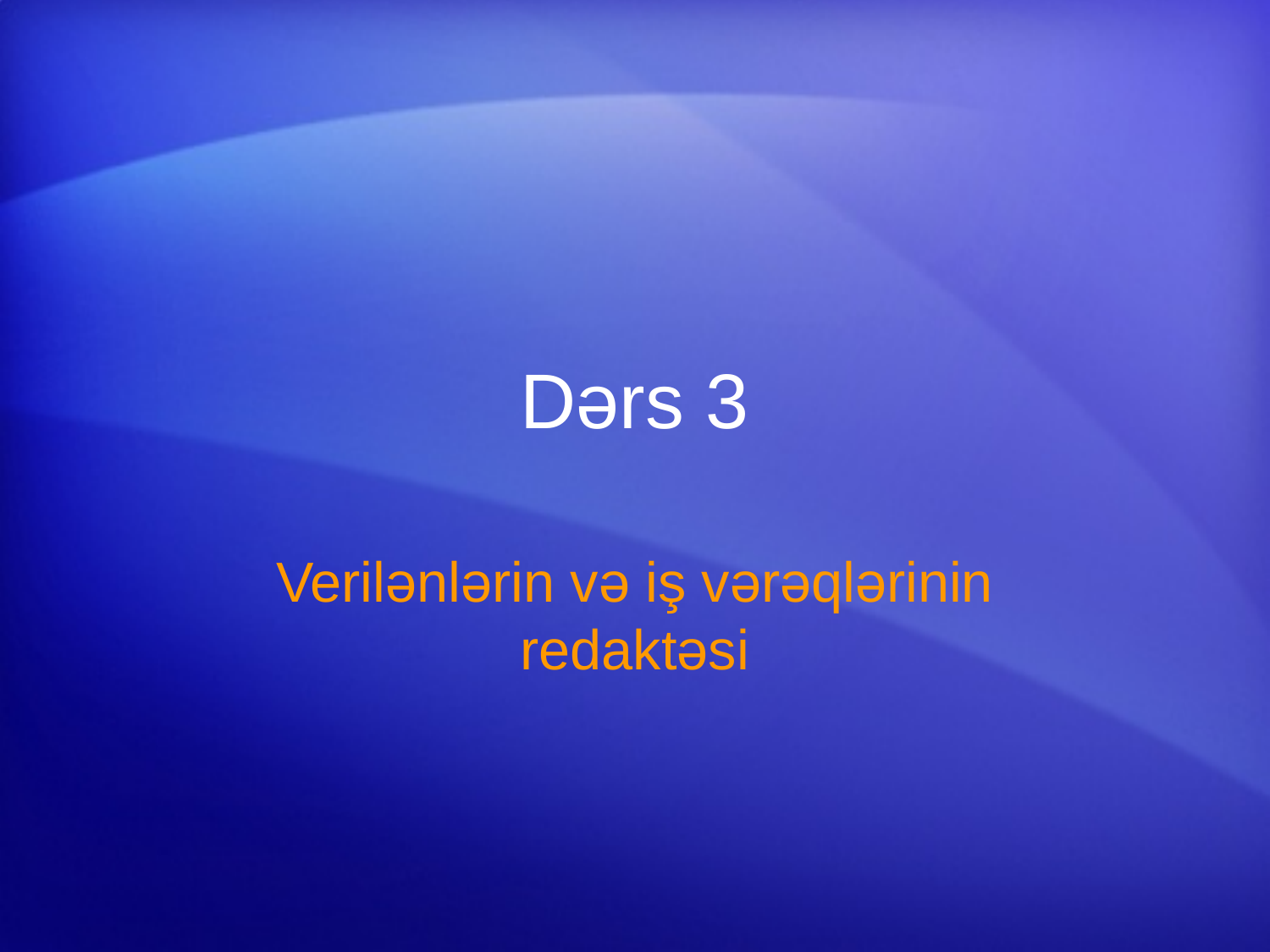

# Dərs 3
Verilənlərin və iş vərəqlərinin redaktəsi